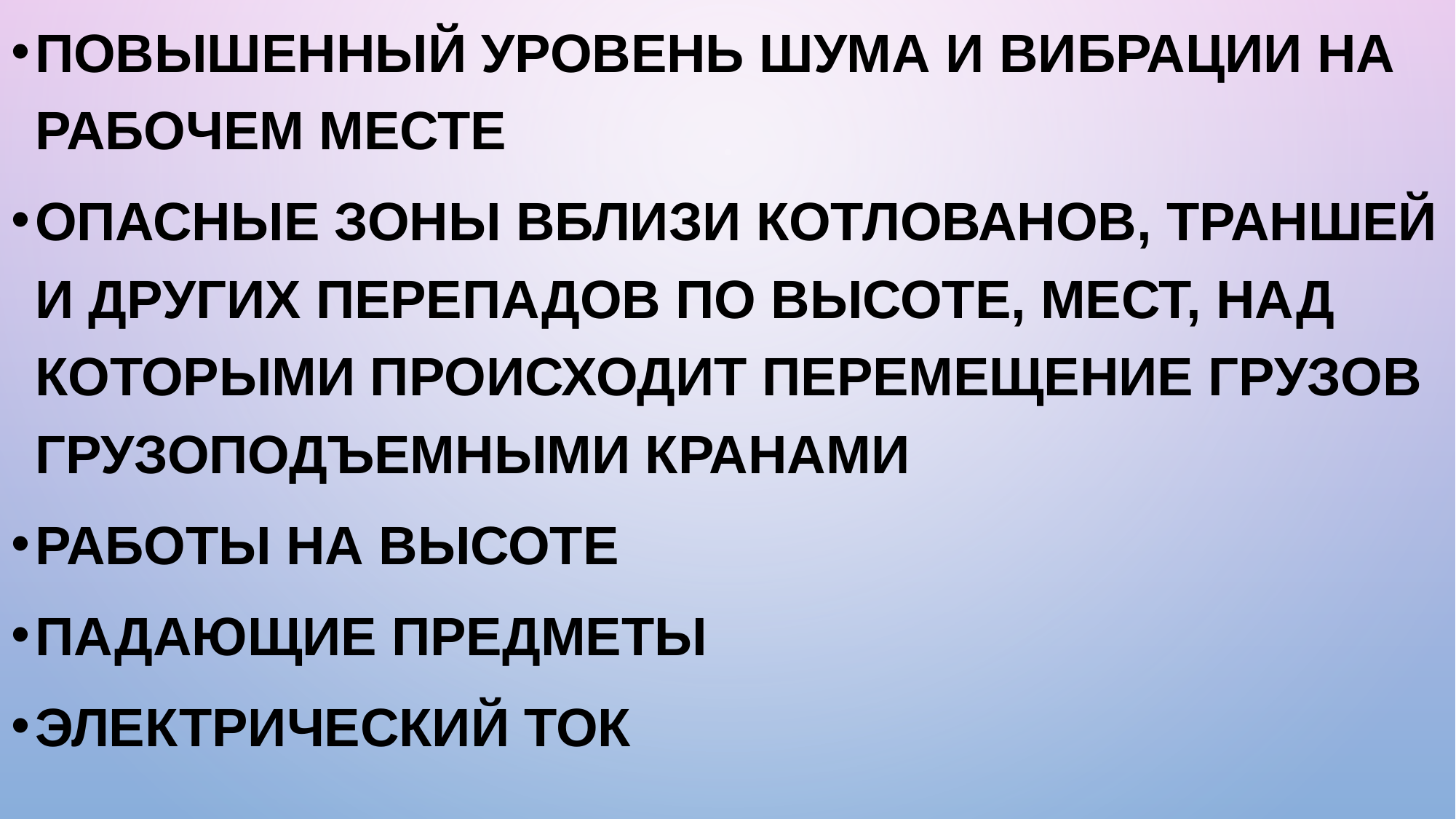

повышенный уровень шума и вибрации на рабочем месте
опасные зоны вблизи котлованов, траншей и других перепадов по высоте, мест, над которыми происходит перемещение грузов грузоподъемными кранами
Работы на высоте
Падающие предметы
Электрический ток